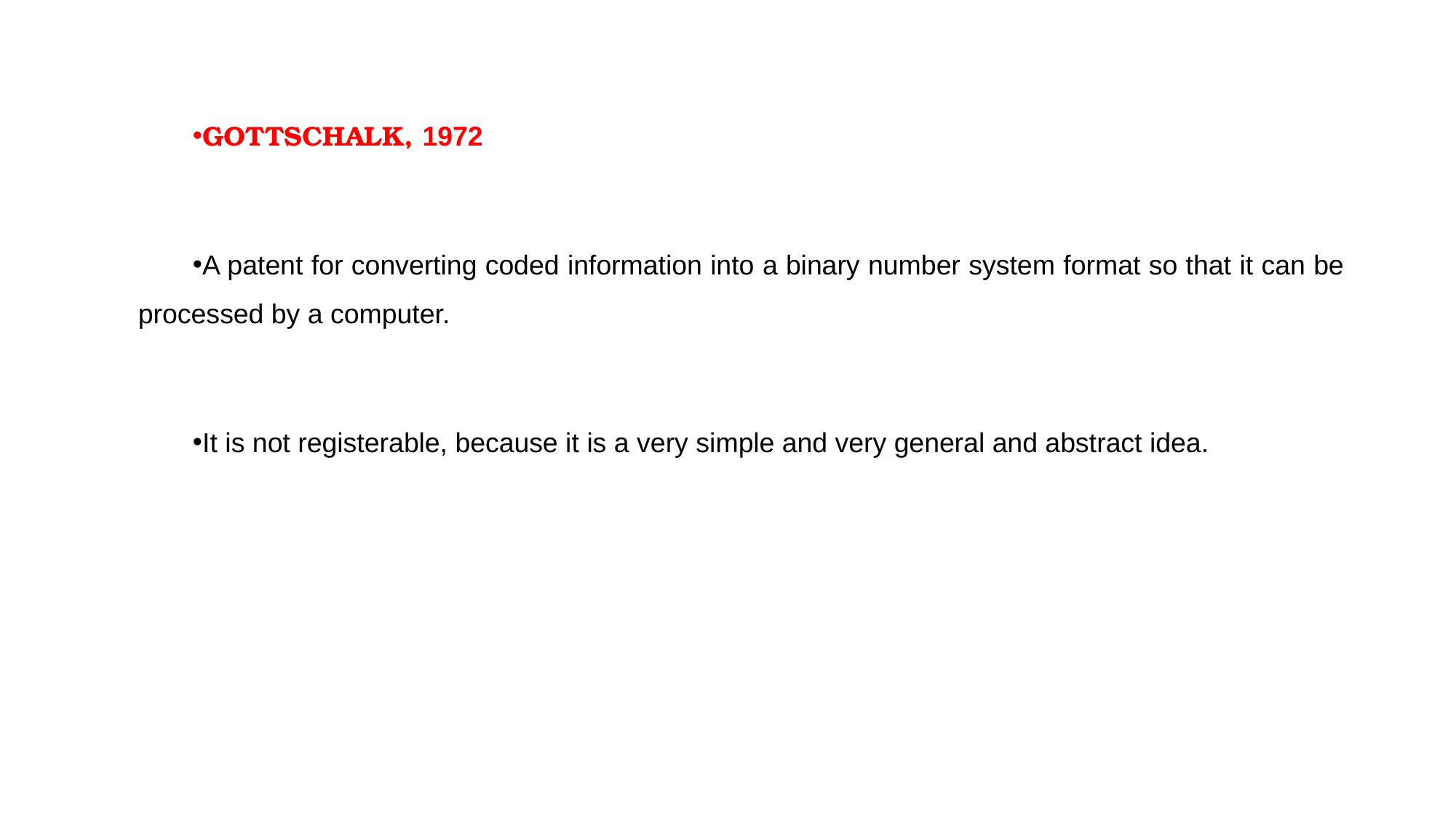

GOTTSCHALK, 1972

A patent for converting coded information into a binary number system format so that it can be processed by a computer.

It is not registerable, because it is a very simple and very general and abstract idea.